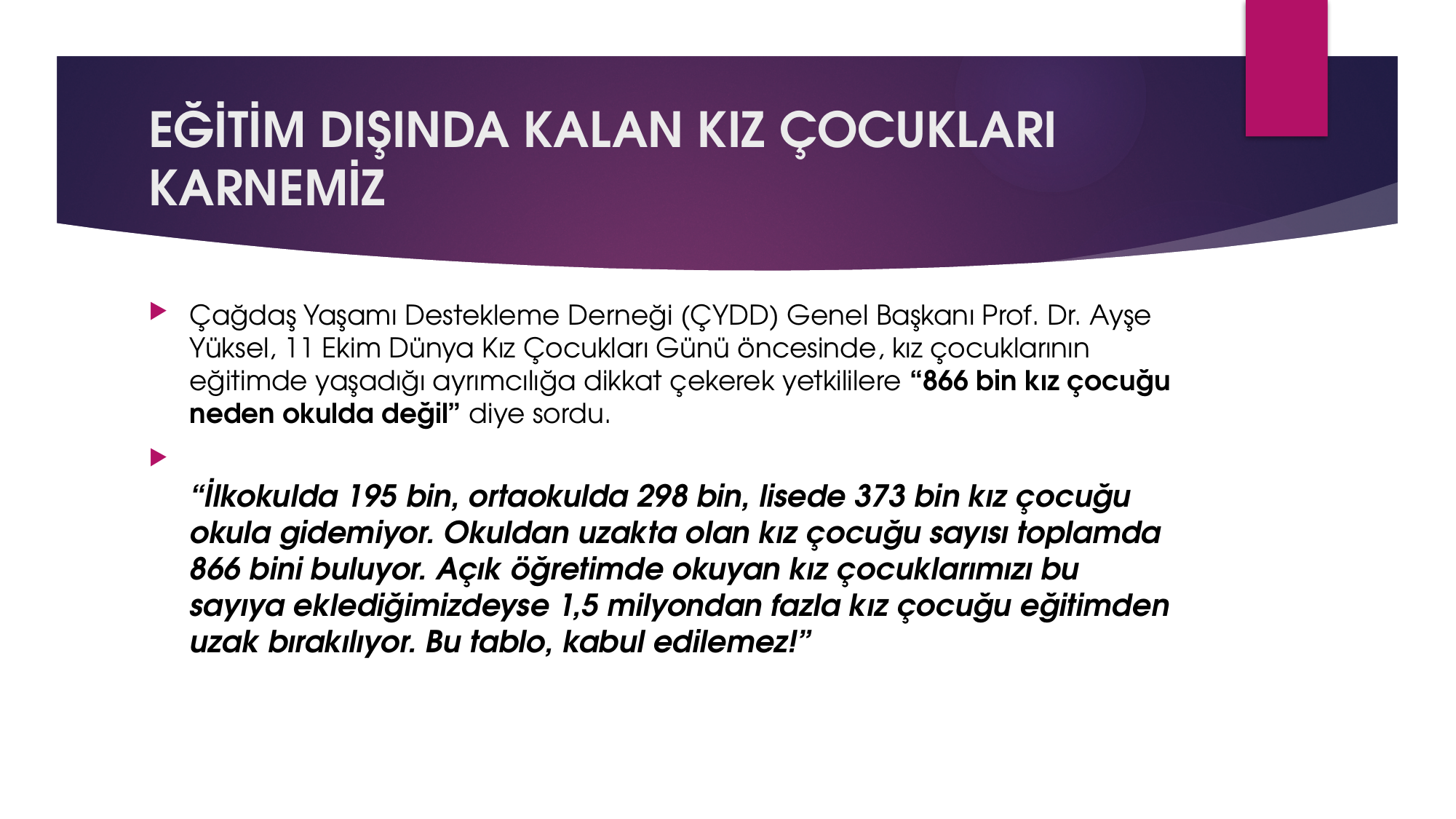

# EĞİTİM DIŞINDA KALAN KIZ ÇOCUKLARI KARNEMİZ
Çağdaş Yaşamı Destekleme Derneği (ÇYDD) Genel Başkanı Prof. Dr. Ayşe Yüksel, 11 Ekim Dünya Kız Çocukları Günü öncesinde, kız çocuklarının eğitimde yaşadığı ayrımcılığa dikkat çekerek yetkililere “866 bin kız çocuğu neden okulda değil” diye sordu.
“İlkokulda 195 bin, ortaokulda 298 bin, lisede 373 bin kız çocuğu okula gidemiyor. Okuldan uzakta olan kız çocuğu sayısı toplamda 866 bini buluyor. Açık öğretimde okuyan kız çocuklarımızı bu sayıya eklediğimizdeyse 1,5 milyondan fazla kız çocuğu eğitimden uzak bırakılıyor. Bu tablo, kabul edilemez!”